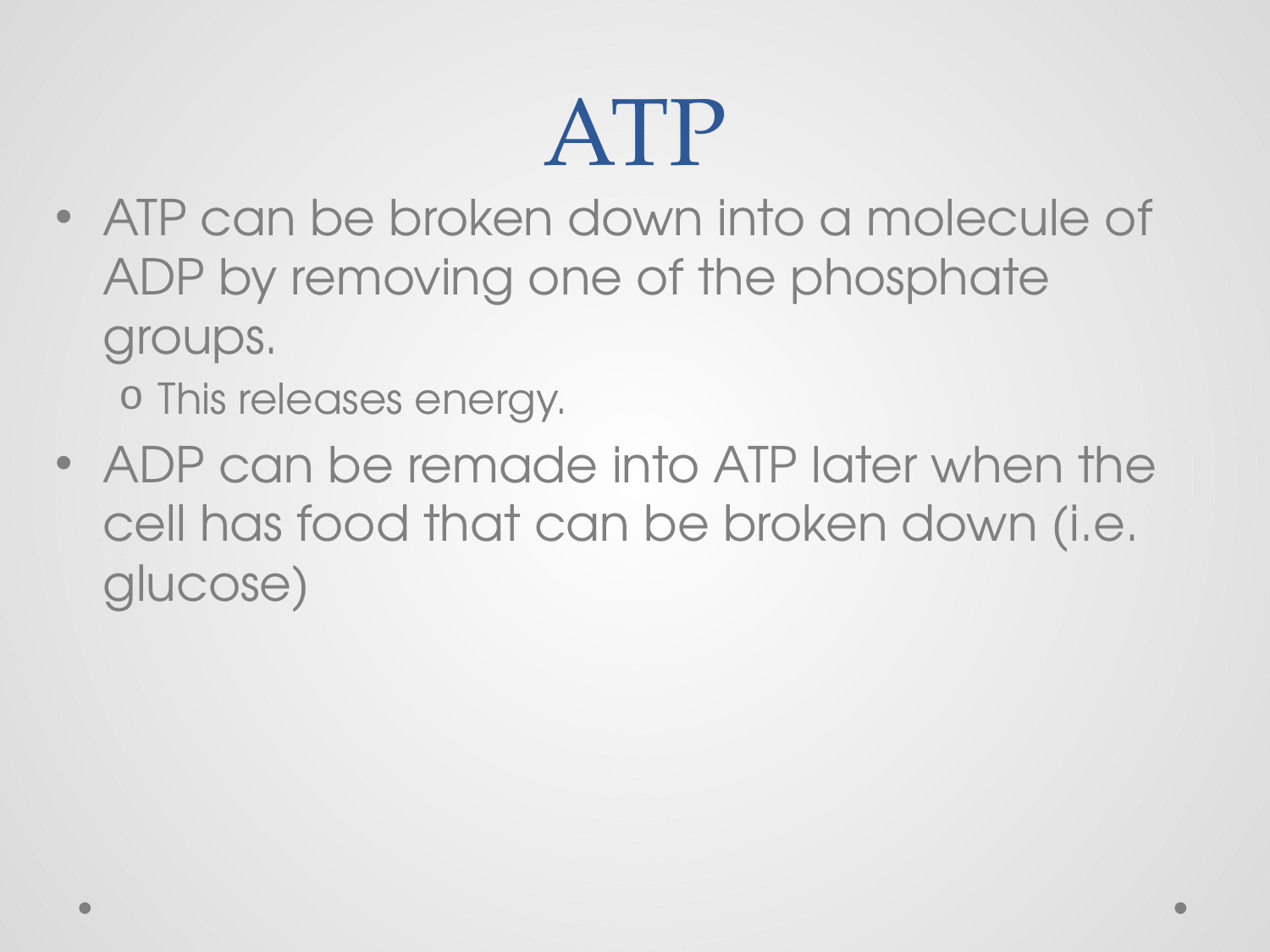

# ATP
ATP can be broken down into a molecule of ADP by removing one of the phosphate groups.
This releases energy.
ADP can be remade into ATP later when the cell has food that can be broken down (i.e. glucose)